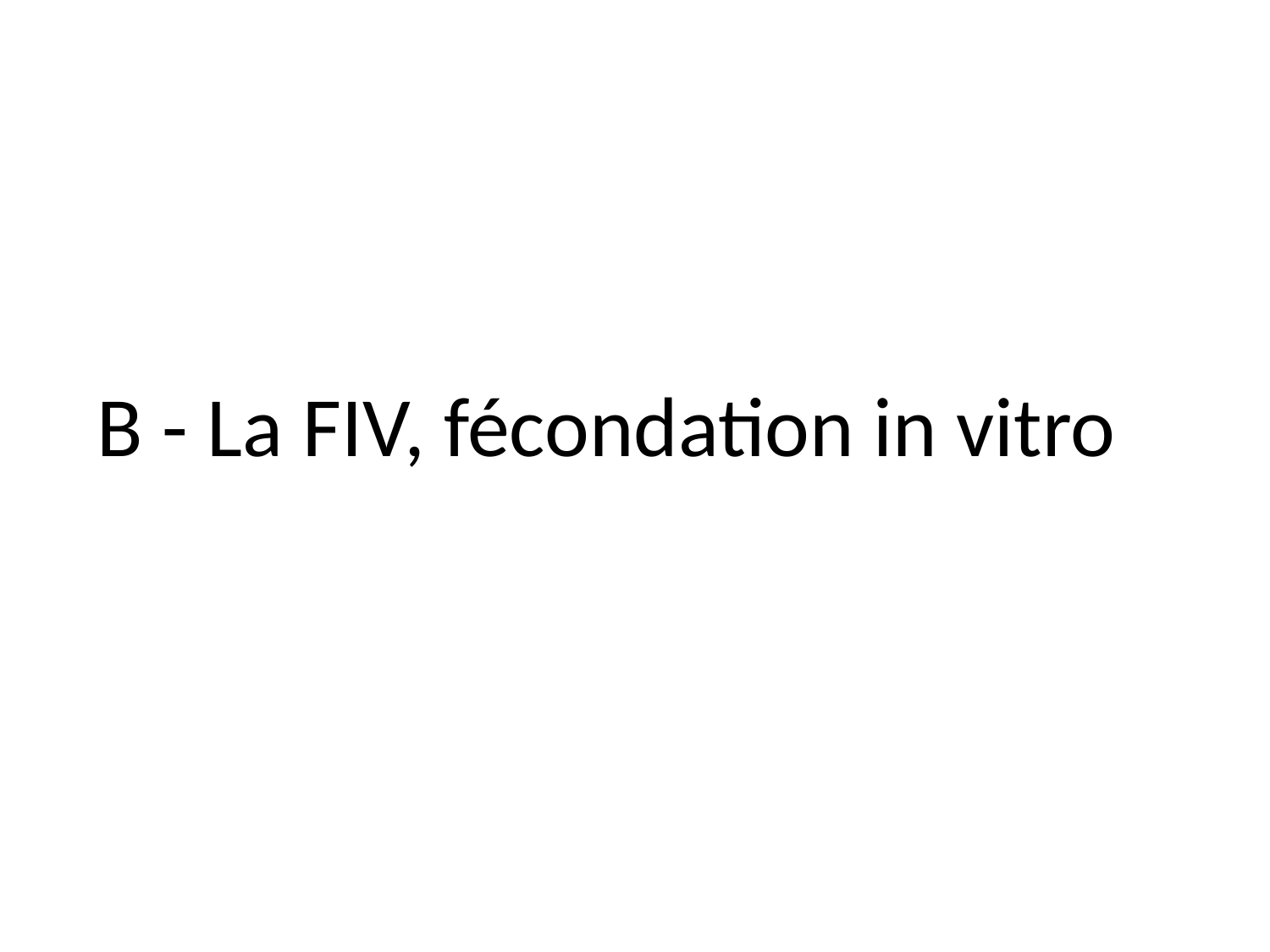

B - La FIV, fécondation in vitro